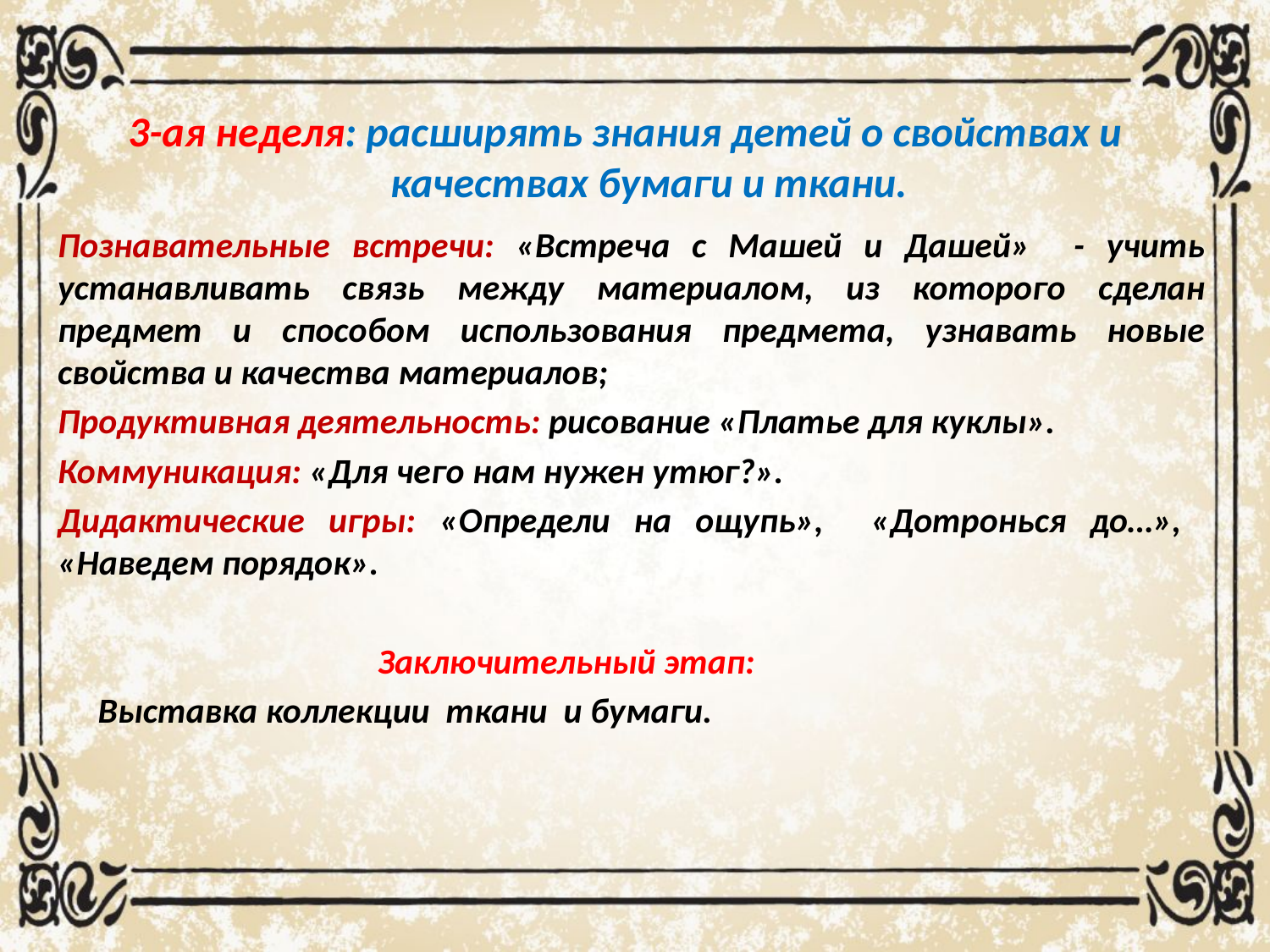

# 3-ая неделя: расширять знания детей о свойствах и качествах бумаги и ткани.
Познавательные встречи: «Встреча с Машей и Дашей»  - учить устанавливать связь между материалом, из которого сделан предмет и способом использования предмета, узнавать новые свойства и качества материалов;
Продуктивная деятельность: рисование «Платье для куклы».
Коммуникация: «Для чего нам нужен утюг?».
Дидактические игры: «Определи на ощупь»,  «Дотронься до…»,  «Наведем порядок».

                                    Заключительный этап:
     Выставка коллекции  ткани  и бумаги.